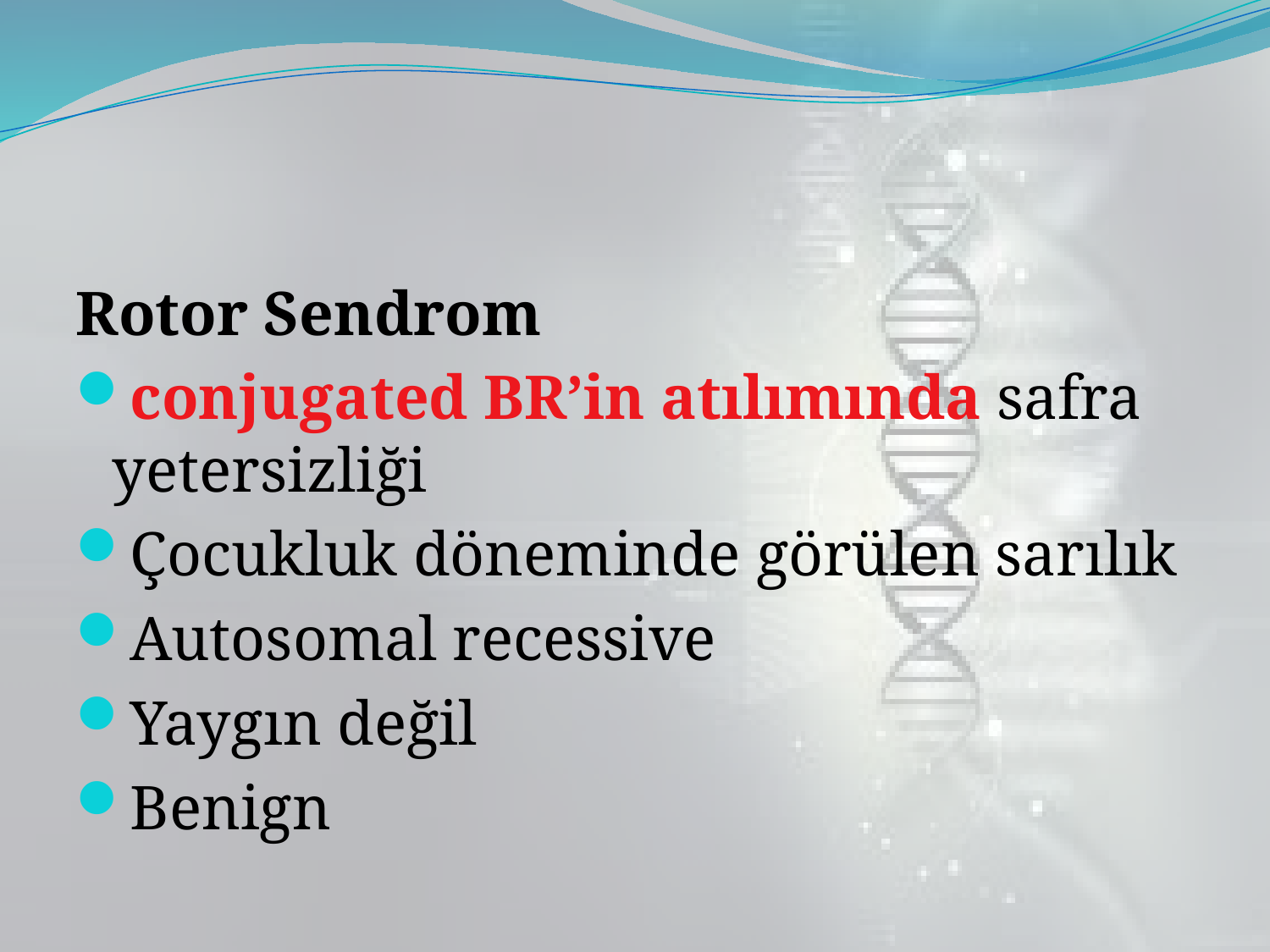

#
Rotor Sendrom
conjugated BR’in atılımında safra yetersizliği
Çocukluk döneminde görülen sarılık
Autosomal recessive
Yaygın değil
Benign